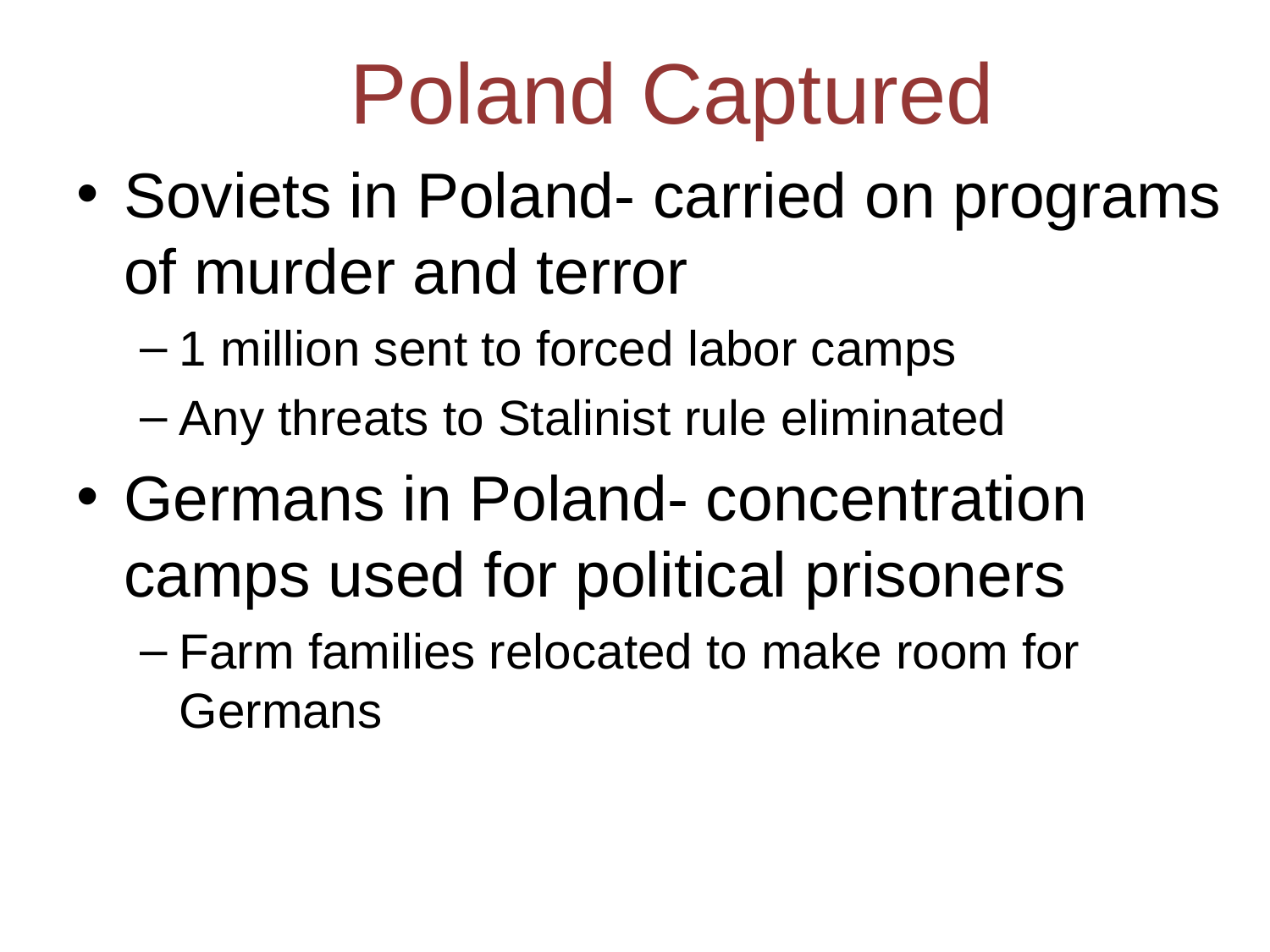

# Poland Captured
Soviets in Poland- carried on programs of murder and terror
1 million sent to forced labor camps
Any threats to Stalinist rule eliminated
Germans in Poland- concentration camps used for political prisoners
Farm families relocated to make room for Germans